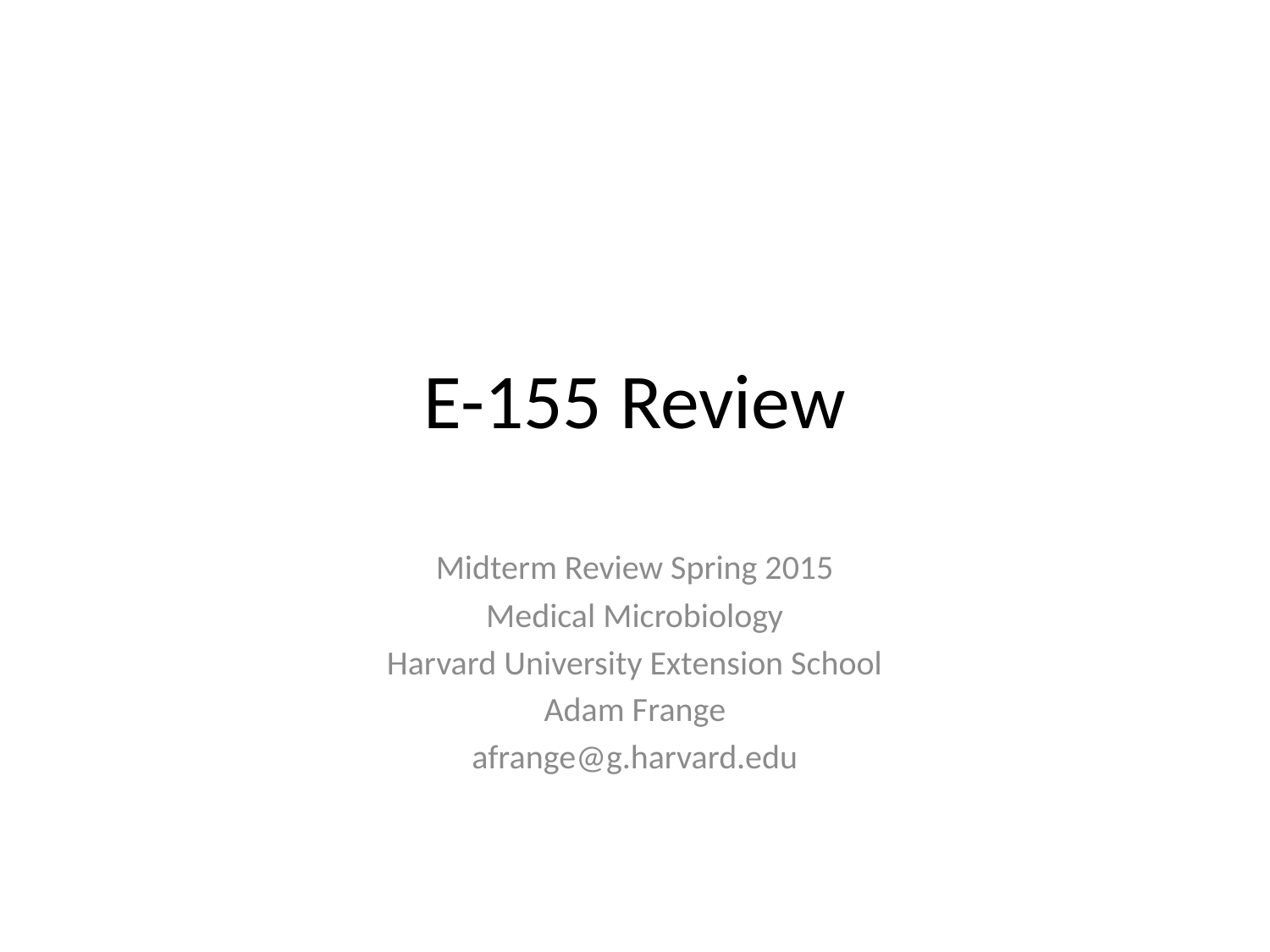

# E-155 Review
Midterm Review Spring 2015
Medical Microbiology
Harvard University Extension School
Adam Frange
afrange@g.harvard.edu